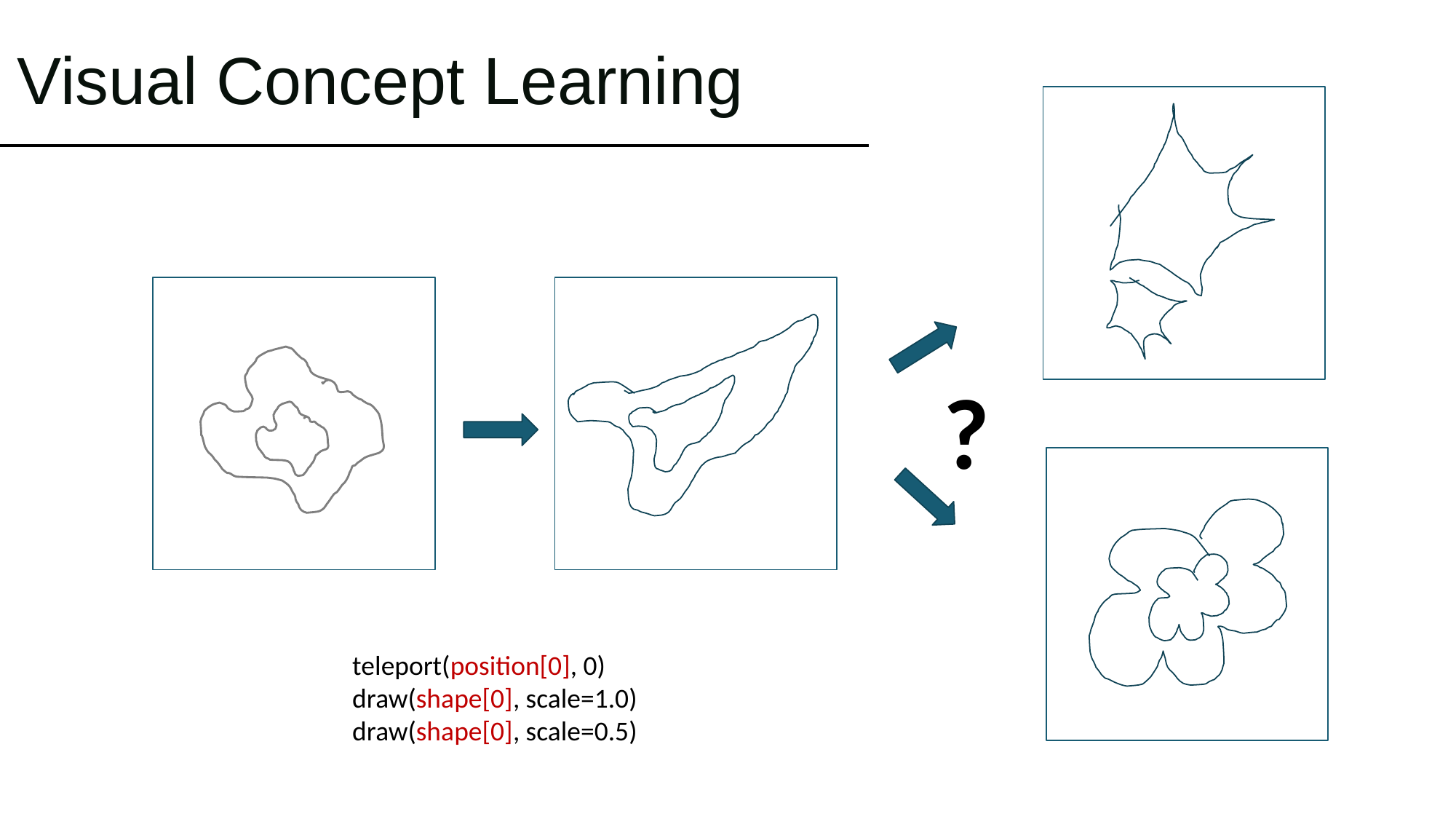

# Visual Concept Learning

?

teleport(position[0], 0)
draw(shape[0], scale=1.0)
draw(shape[0], scale=0.5)